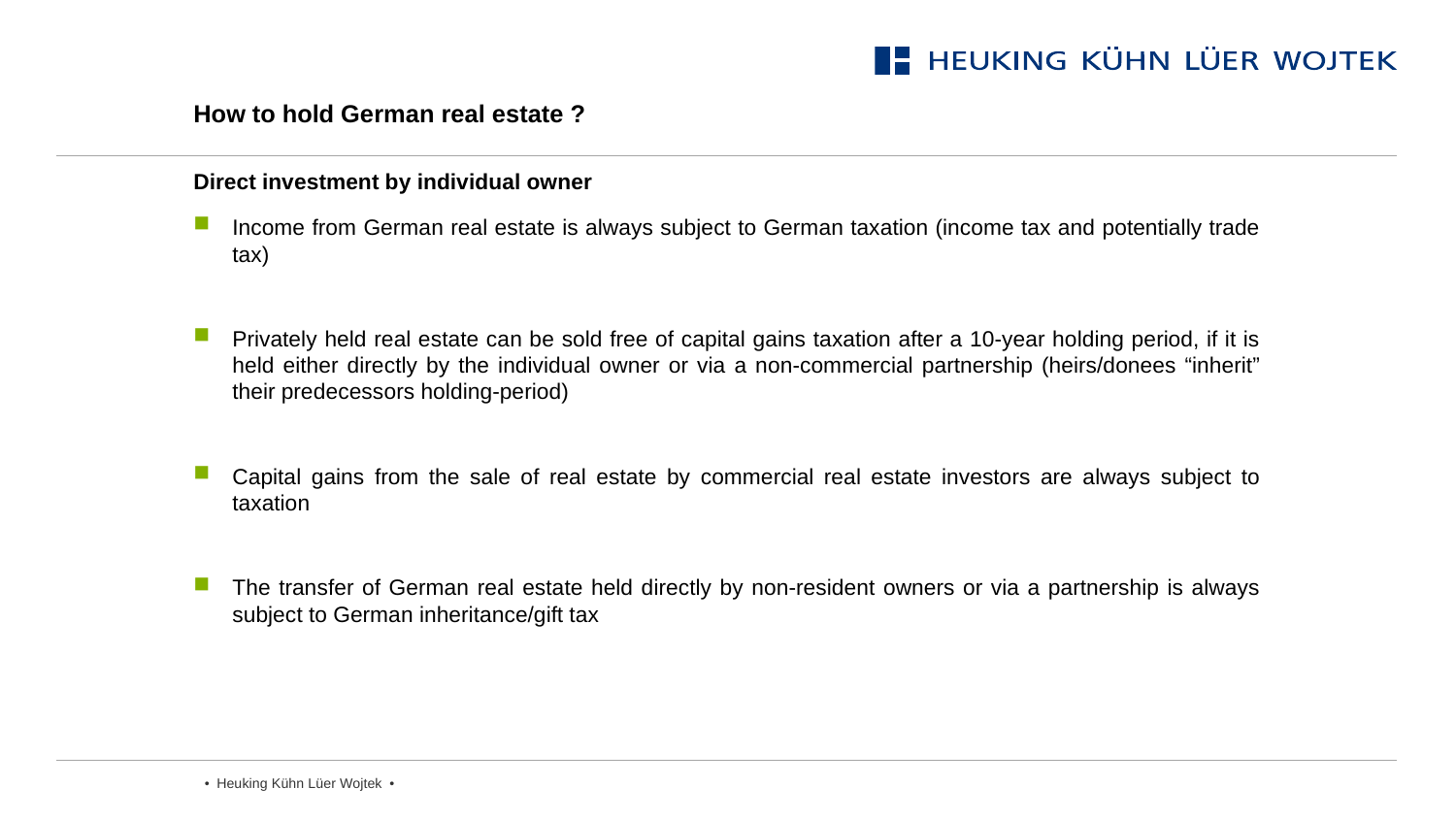

# How to hold German real estate ?

Direct investment by individual owner

Income from German real estate is always subject to German taxation (income tax and potentially trade tax)

Privately held real estate can be sold free of capital gains taxation after a 10-year holding period, if it is held either directly by the individual owner or via a non-commercial partnership (heirs/donees “inherit” their predecessors holding-period)

Capital gains from the sale of real estate by commercial real estate investors are always subject to taxation

The transfer of German real estate held directly by non-resident owners or via a partnership is always subject to German inheritance/gift tax